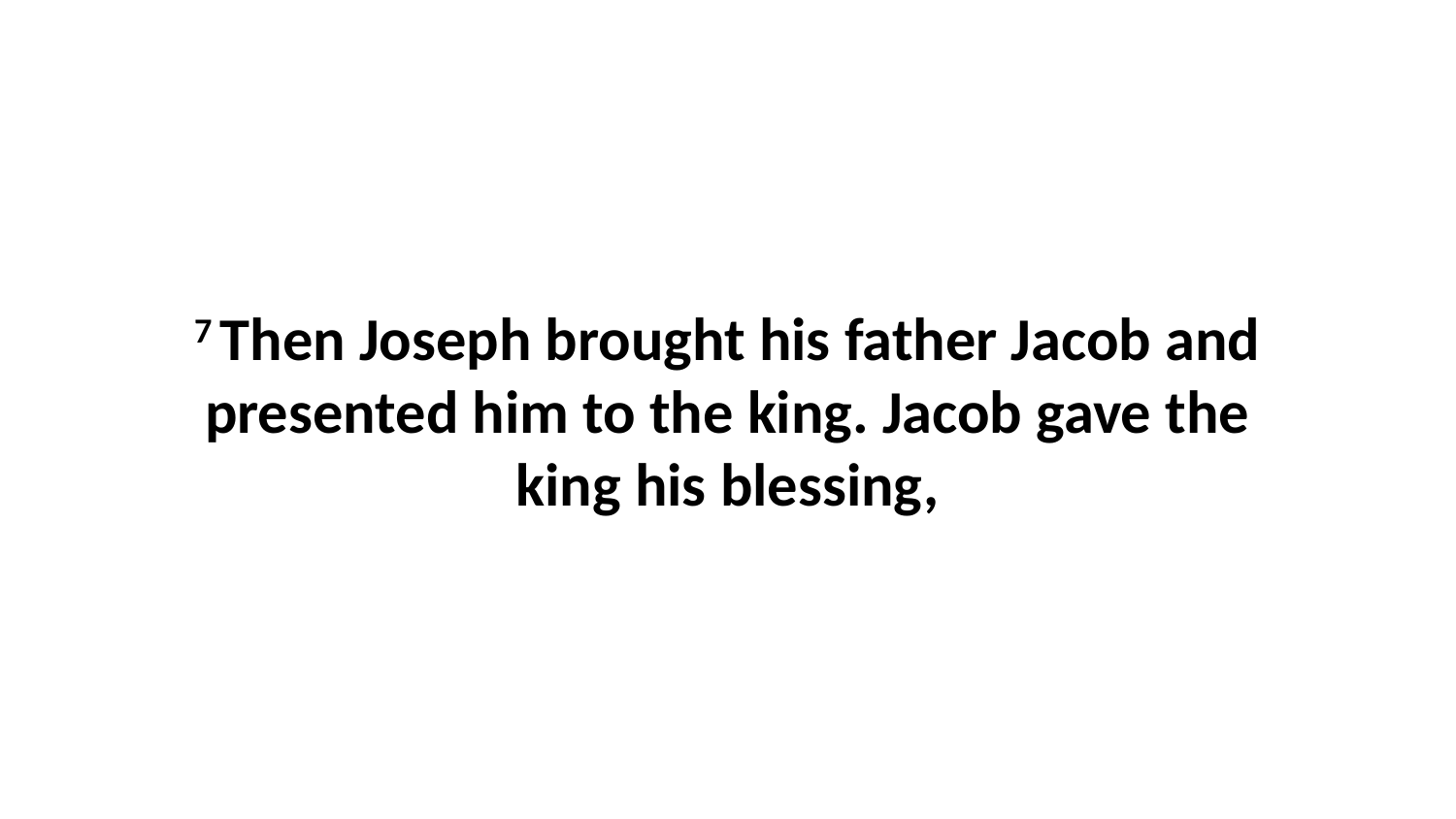

7 Then Joseph brought his father Jacob and presented him to the king. Jacob gave the king his blessing,